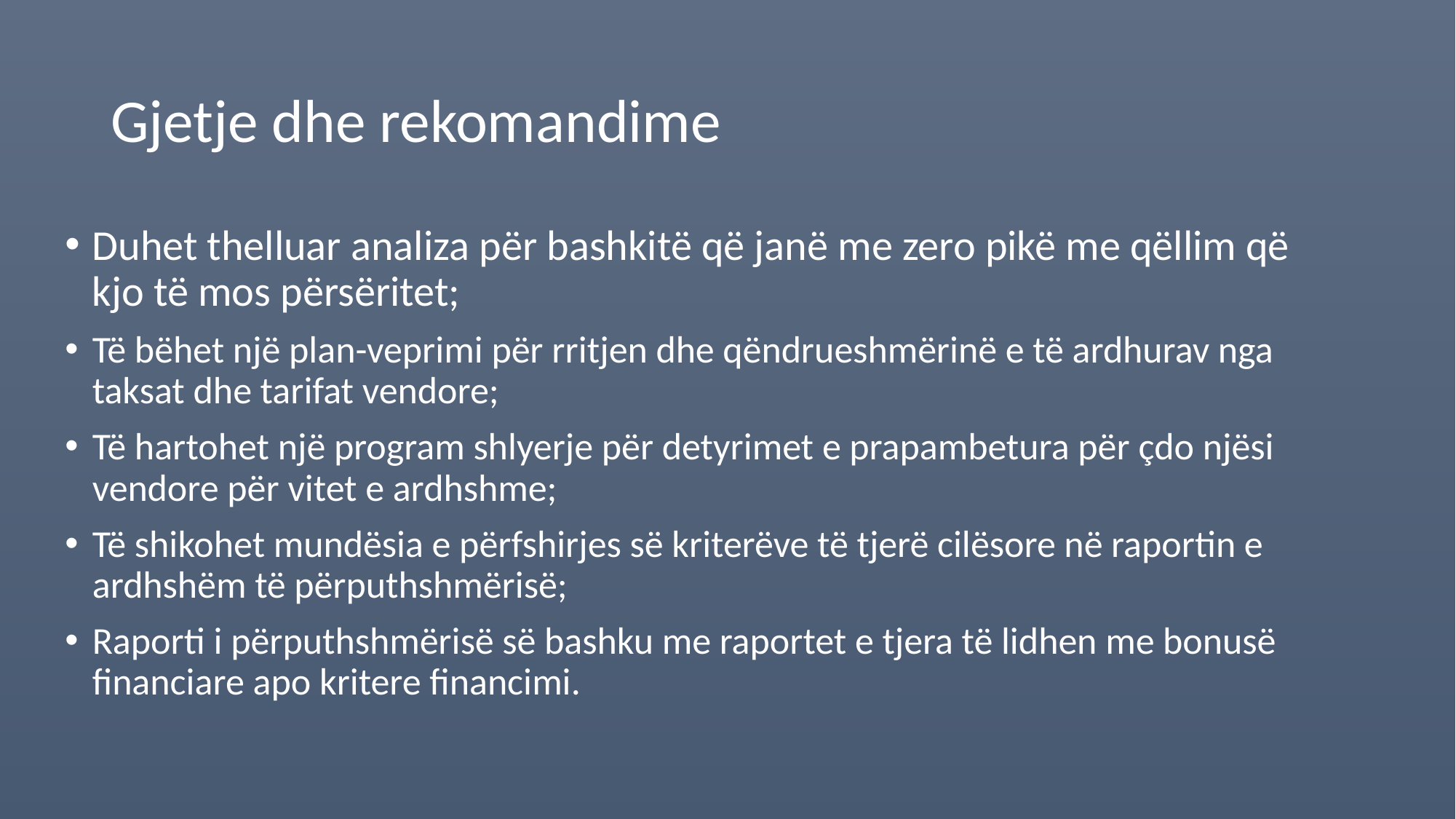

# Gjetje dhe rekomandime
Duhet thelluar analiza për bashkitë që janë me zero pikë me qëllim që kjo të mos përsëritet;
Të bëhet një plan-veprimi për rritjen dhe qëndrueshmërinë e të ardhurav nga taksat dhe tarifat vendore;
Të hartohet një program shlyerje për detyrimet e prapambetura për çdo njësi vendore për vitet e ardhshme;
Të shikohet mundësia e përfshirjes së kriterëve të tjerë cilësore në raportin e ardhshëm të përputhshmërisë;
Raporti i përputhshmërisë së bashku me raportet e tjera të lidhen me bonusë financiare apo kritere financimi.